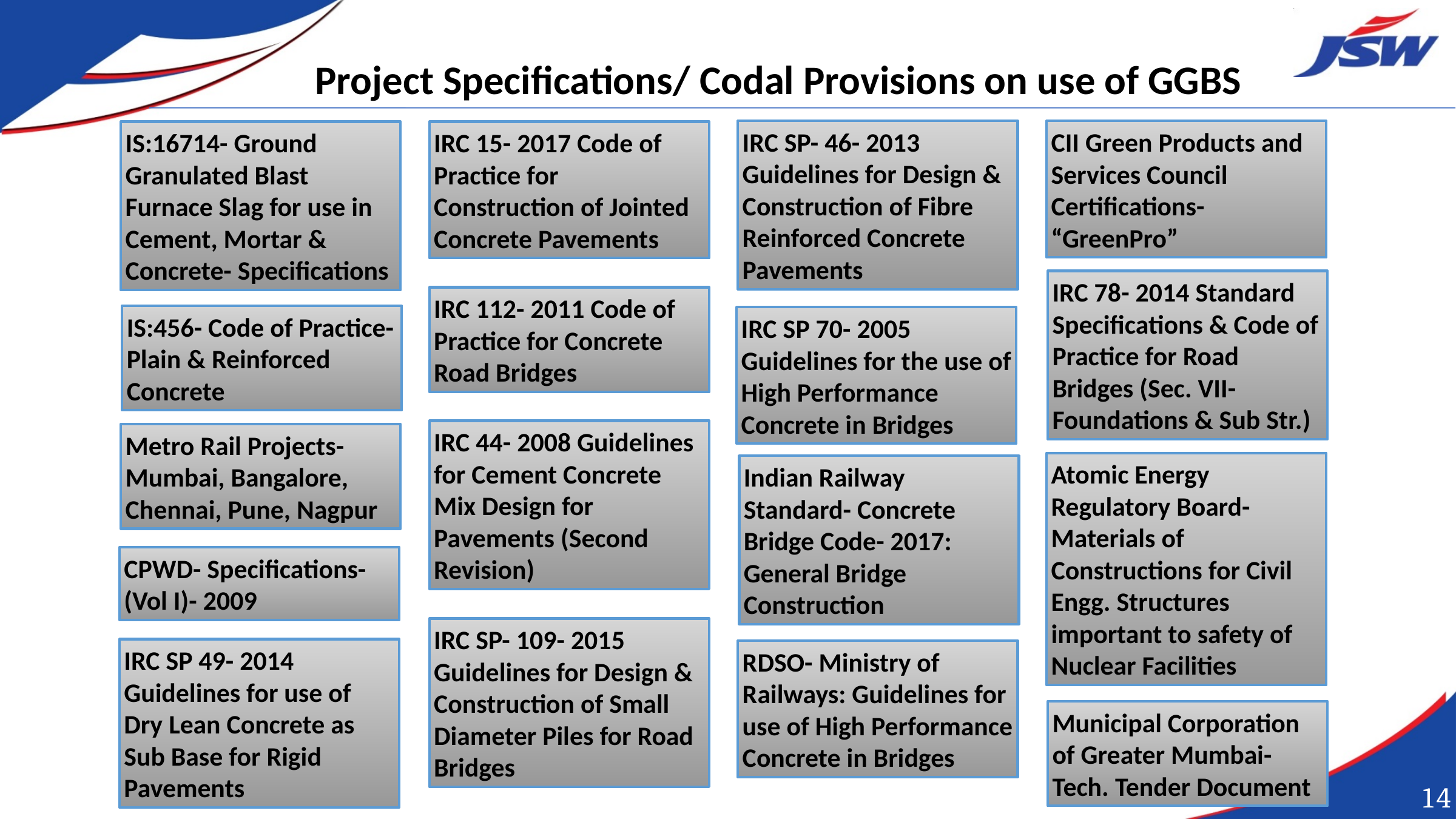

Project Specifications/ Codal Provisions on use of GGBS
IRC SP- 46- 2013 Guidelines for Design & Construction of Fibre Reinforced Concrete Pavements
CII Green Products and Services Council Certifications- “GreenPro”
IS:16714- Ground Granulated Blast Furnace Slag for use in Cement, Mortar & Concrete- Specifications
IRC 15- 2017 Code of Practice for Construction of Jointed Concrete Pavements
IRC 78- 2014 Standard Specifications & Code of Practice for Road Bridges (Sec. VII- Foundations & Sub Str.)
IRC 112- 2011 Code of Practice for Concrete Road Bridges
IS:456- Code of Practice- Plain & Reinforced Concrete
IRC SP 70- 2005 Guidelines for the use of High Performance Concrete in Bridges
IRC 44- 2008 Guidelines for Cement Concrete Mix Design for Pavements (Second Revision)
Metro Rail Projects- Mumbai, Bangalore, Chennai, Pune, Nagpur
Atomic Energy Regulatory Board- Materials of Constructions for Civil Engg. Structures important to safety of Nuclear Facilities
Indian Railway Standard- Concrete Bridge Code- 2017: General Bridge Construction
CPWD- Specifications- (Vol I)- 2009
IRC SP- 109- 2015 Guidelines for Design & Construction of Small Diameter Piles for Road Bridges
IRC SP 49- 2014 Guidelines for use of Dry Lean Concrete as Sub Base for Rigid Pavements
RDSO- Ministry of Railways: Guidelines for use of High Performance Concrete in Bridges
Municipal Corporation of Greater Mumbai- Tech. Tender Document
14